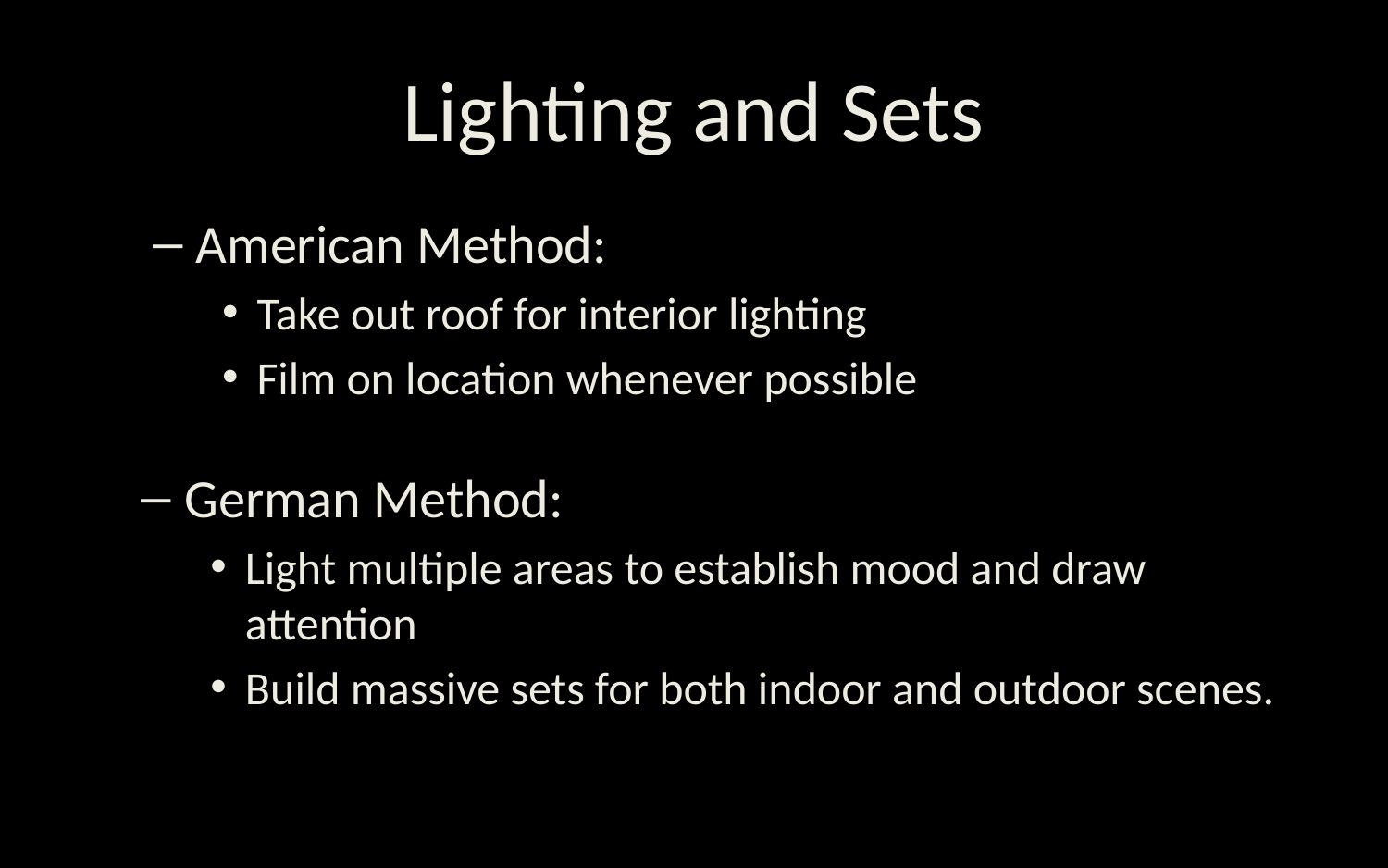

# Lighting and Sets
American Method:
Take out roof for interior lighting
Film on location whenever possible
German Method:
Light multiple areas to establish mood and draw attention
Build massive sets for both indoor and outdoor scenes.